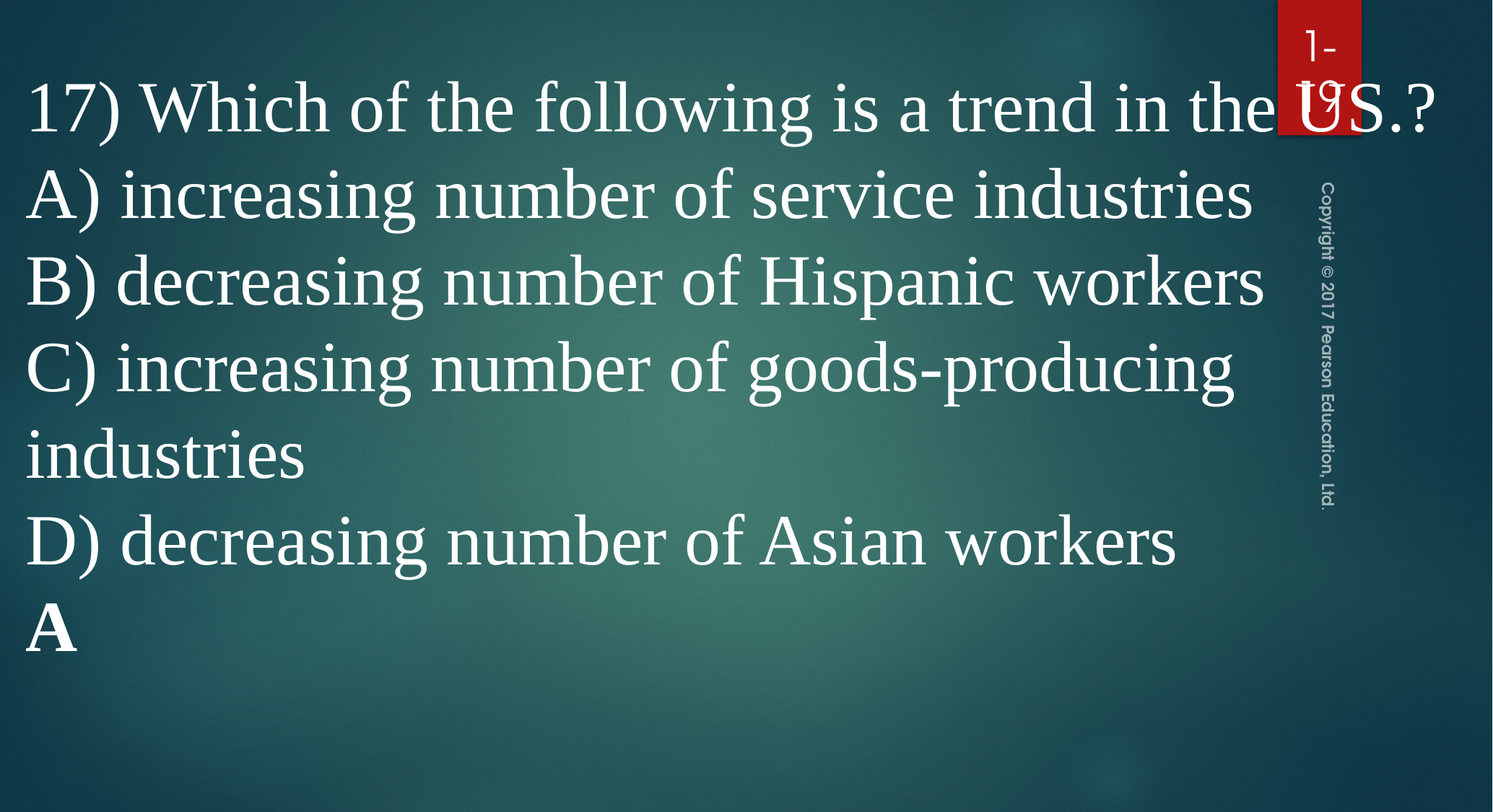

1-19
17) Which of the following is a trend in the US.?
A) increasing number of service industries
B) decreasing number of Hispanic workers
C) increasing number of goods-producing industries
D) decreasing number of Asian workers
A
Copyright © 2017 Pearson Education, Ltd.